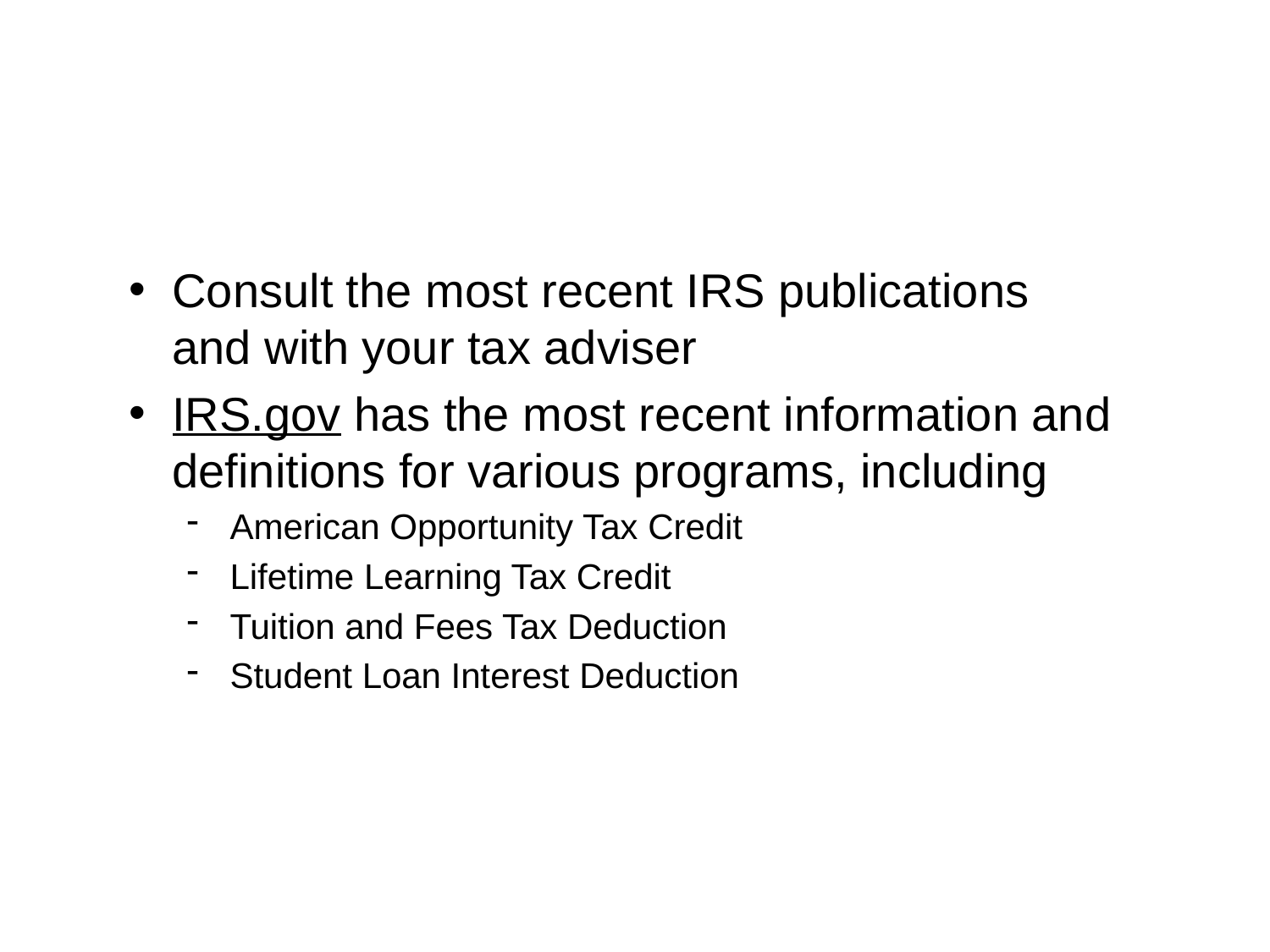

# Tax Credits - Calendar Year 2015
Consult the most recent IRS publications and with your tax adviser
IRS.gov has the most recent information and definitions for various programs, including
American Opportunity Tax Credit
Lifetime Learning Tax Credit
Tuition and Fees Tax Deduction
Student Loan Interest Deduction